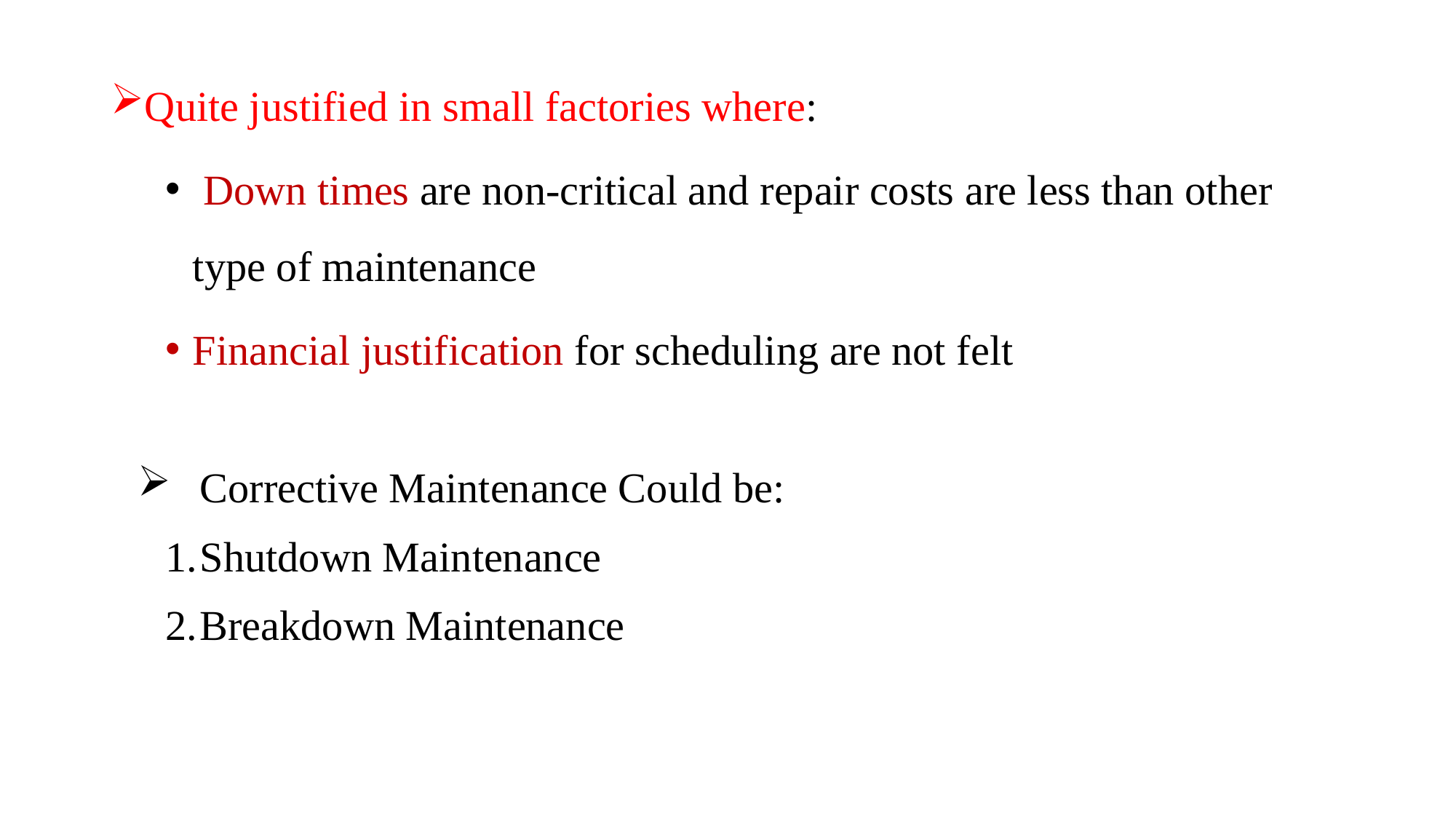

Quite justified in small factories where:
 Down times are non-critical and repair costs are less than other type of maintenance
Financial justification for scheduling are not felt

Corrective Maintenance Could be:
Shutdown Maintenance
Breakdown Maintenance